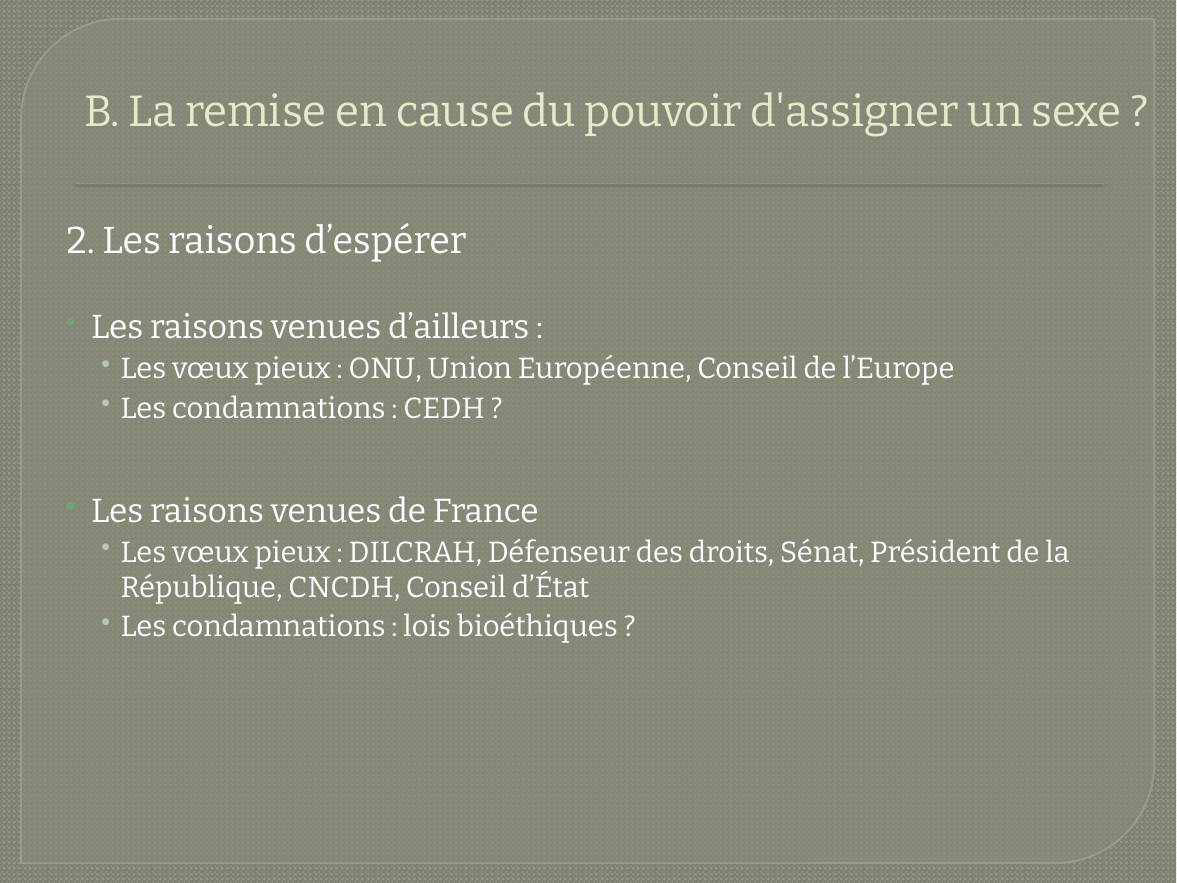

B. La remise en cause du pouvoir d'assigner un sexe ?
2. Les raisons d’espérer

Les raisons venues d’ailleurs :
Les vœux pieux : ONU, Union Européenne, Conseil de l’Europe
Les condamnations : CEDH ?

Les raisons venues de France
Les vœux pieux : DILCRAH, Défenseur des droits, Sénat, Président de la République, CNCDH, Conseil d’État
Les condamnations : lois bioéthiques ?